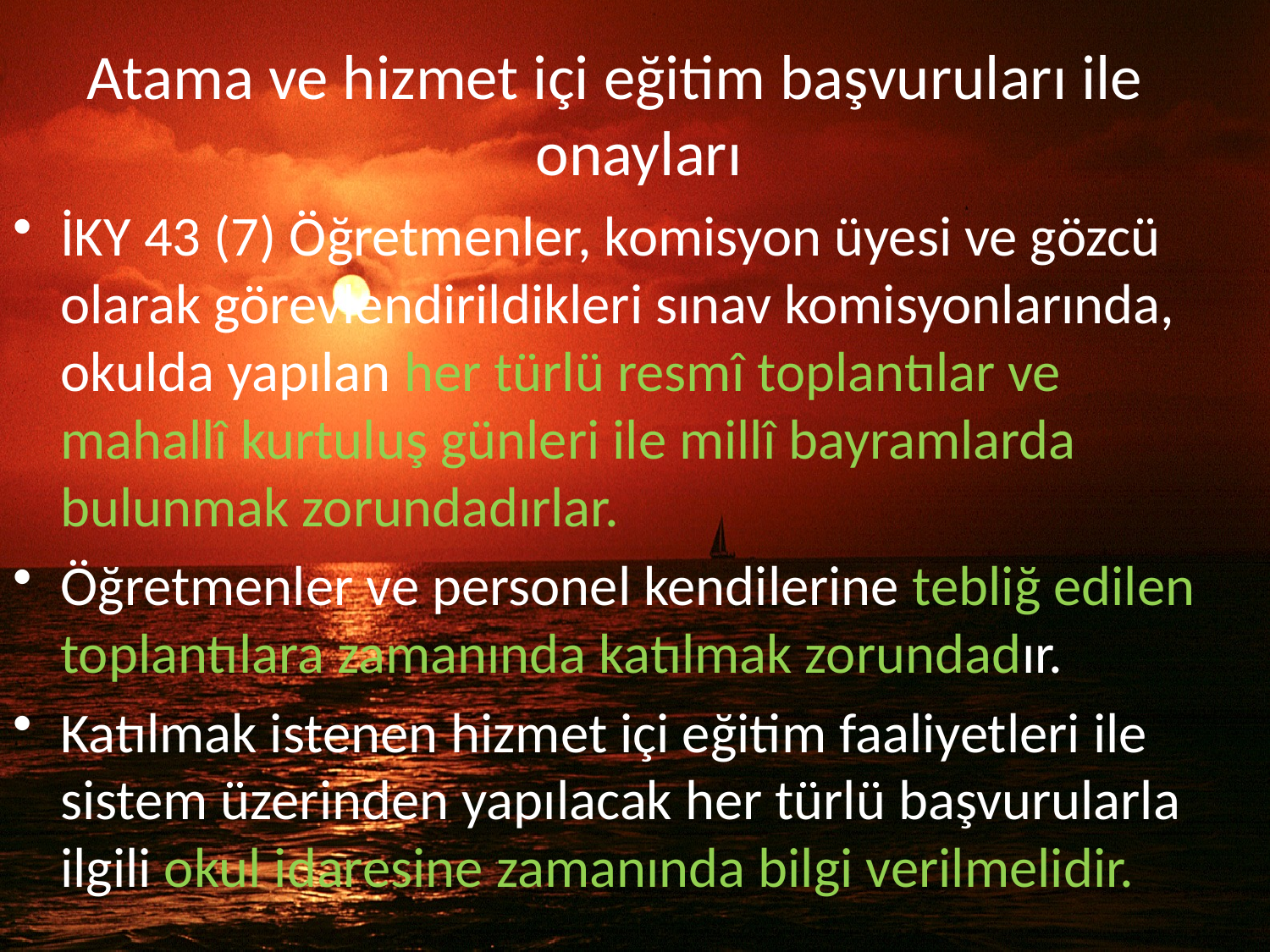

Atama ve hizmet içi eğitim başvuruları ile onayları
İKY 43 (7) Öğretmenler, komisyon üyesi ve gözcü olarak görevlendirildikleri sınav komisyonlarında, okulda yapılan her türlü resmî toplantılar ve mahallî kurtuluş günleri ile millî bayramlarda bulunmak zorundadırlar.
Öğretmenler ve personel kendilerine tebliğ edilen toplantılara zamanında katılmak zorundadır.
Katılmak istenen hizmet içi eğitim faaliyetleri ile sistem üzerinden yapılacak her türlü başvurularla ilgili okul idaresine zamanında bilgi verilmelidir.